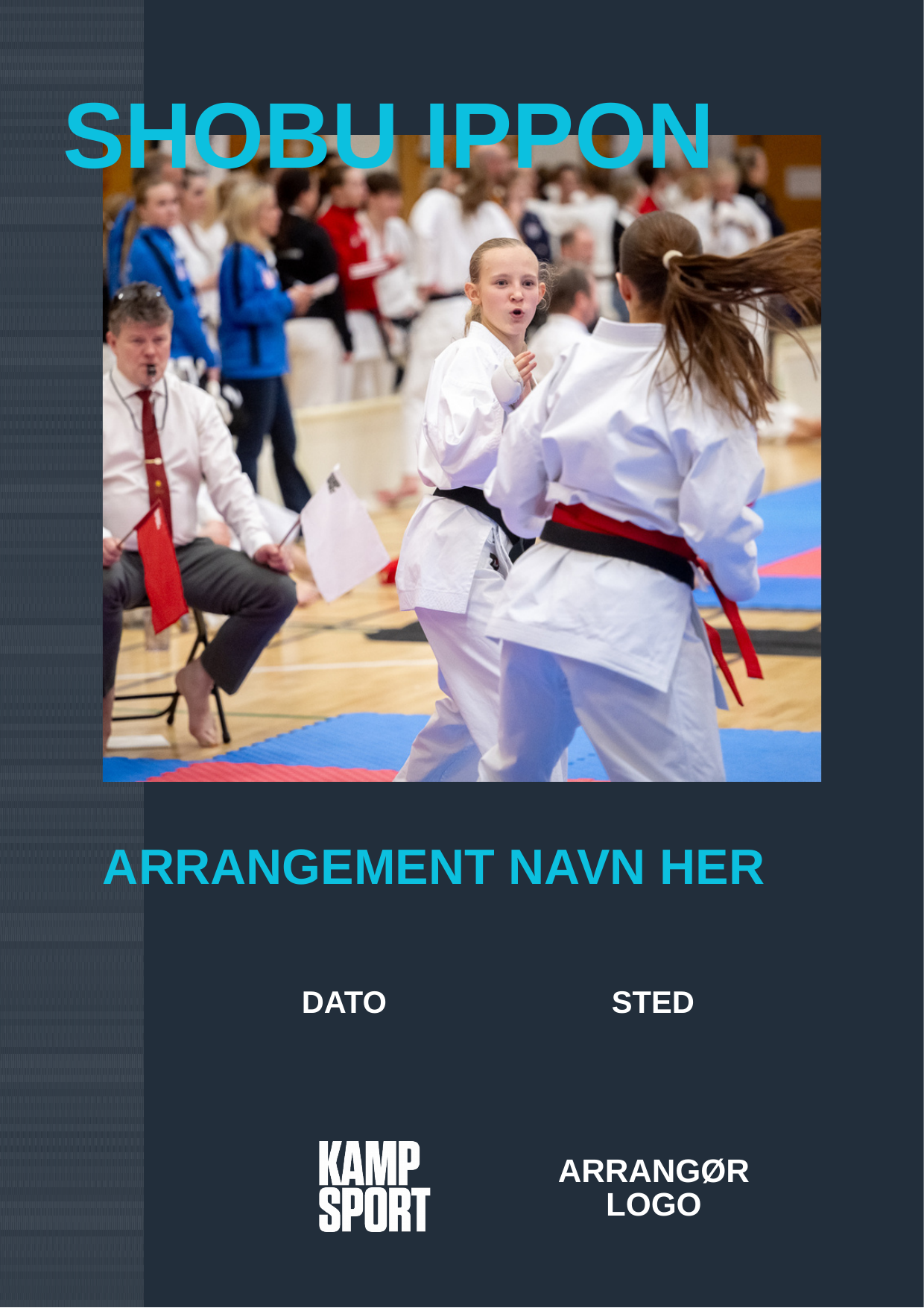

SHOBU IPPON

ARRANGEMENT NAVN HER
DATO
STED

ARRANGØR LOGO